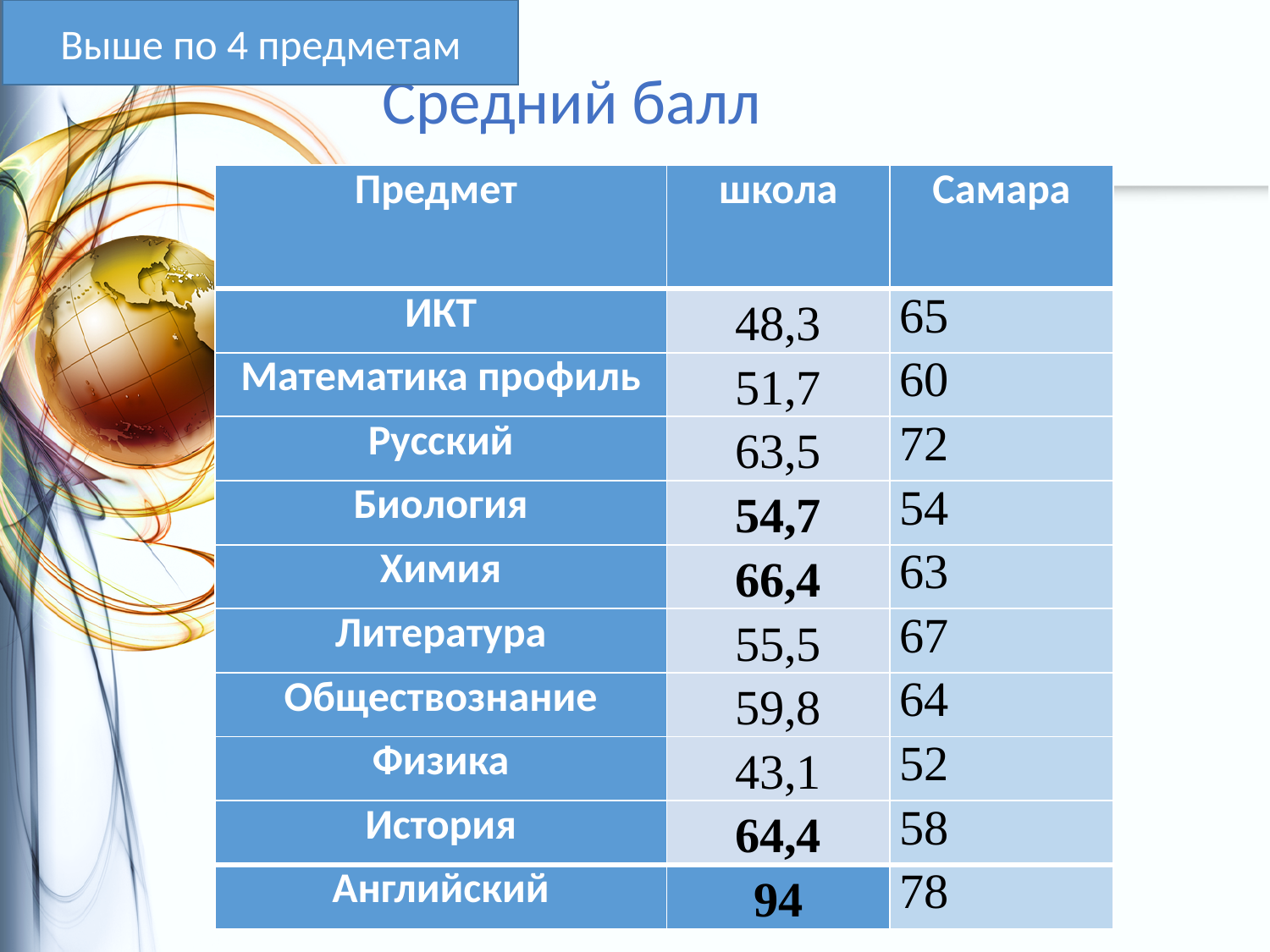

Выше по 4 предметам
# Средний балл
| Предмет | школа | Самара |
| --- | --- | --- |
| ИКТ | 48,3 | 65 |
| Математика профиль | 51,7 | 60 |
| Русский | 63,5 | 72 |
| Биология | 54,7 | 54 |
| Химия | 66,4 | 63 |
| Литература | 55,5 | 67 |
| Обществознание | 59,8 | 64 |
| Физика | 43,1 | 52 |
| История | 64,4 | 58 |
| Английский | 94 | 78 |